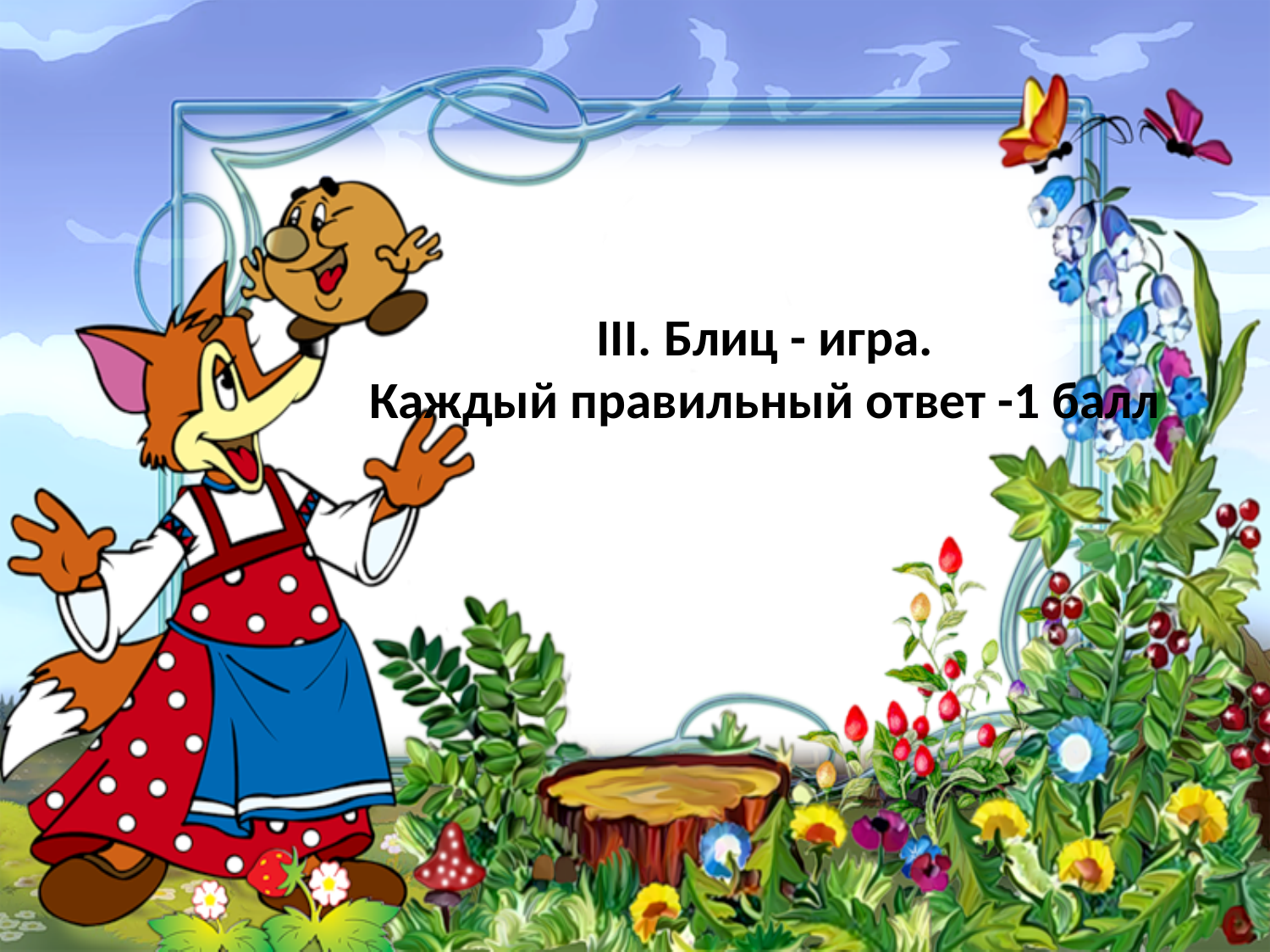

# III. Блиц - игра. Каждый правильный ответ -1 балл